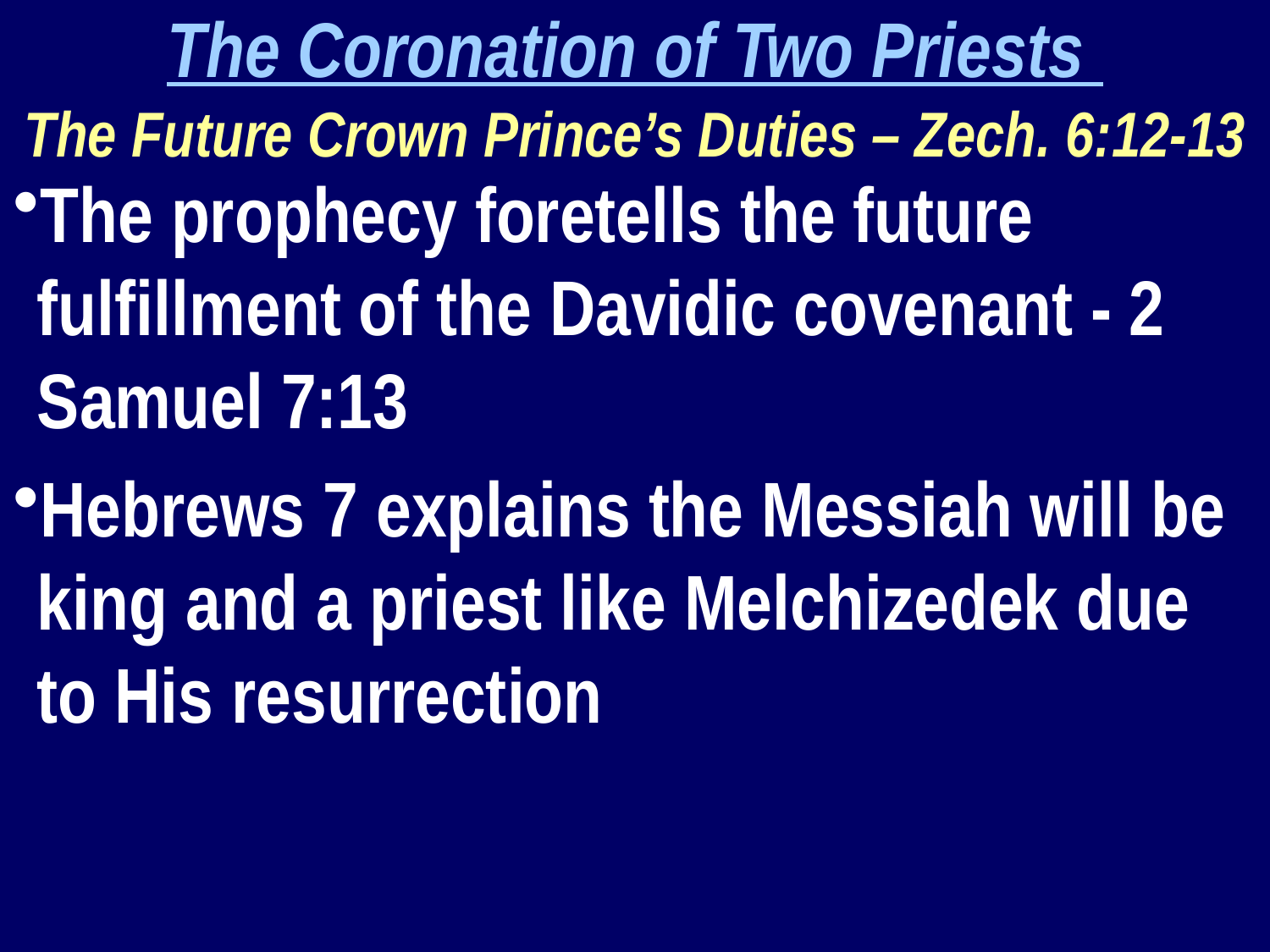

The Coronation of Two Priests
The Future Crown Prince’s Duties – Zech. 6:12-13
The prophecy foretells the future fulfillment of the Davidic covenant - 2 Samuel 7:13
Hebrews 7 explains the Messiah will be king and a priest like Melchizedek due to His resurrection